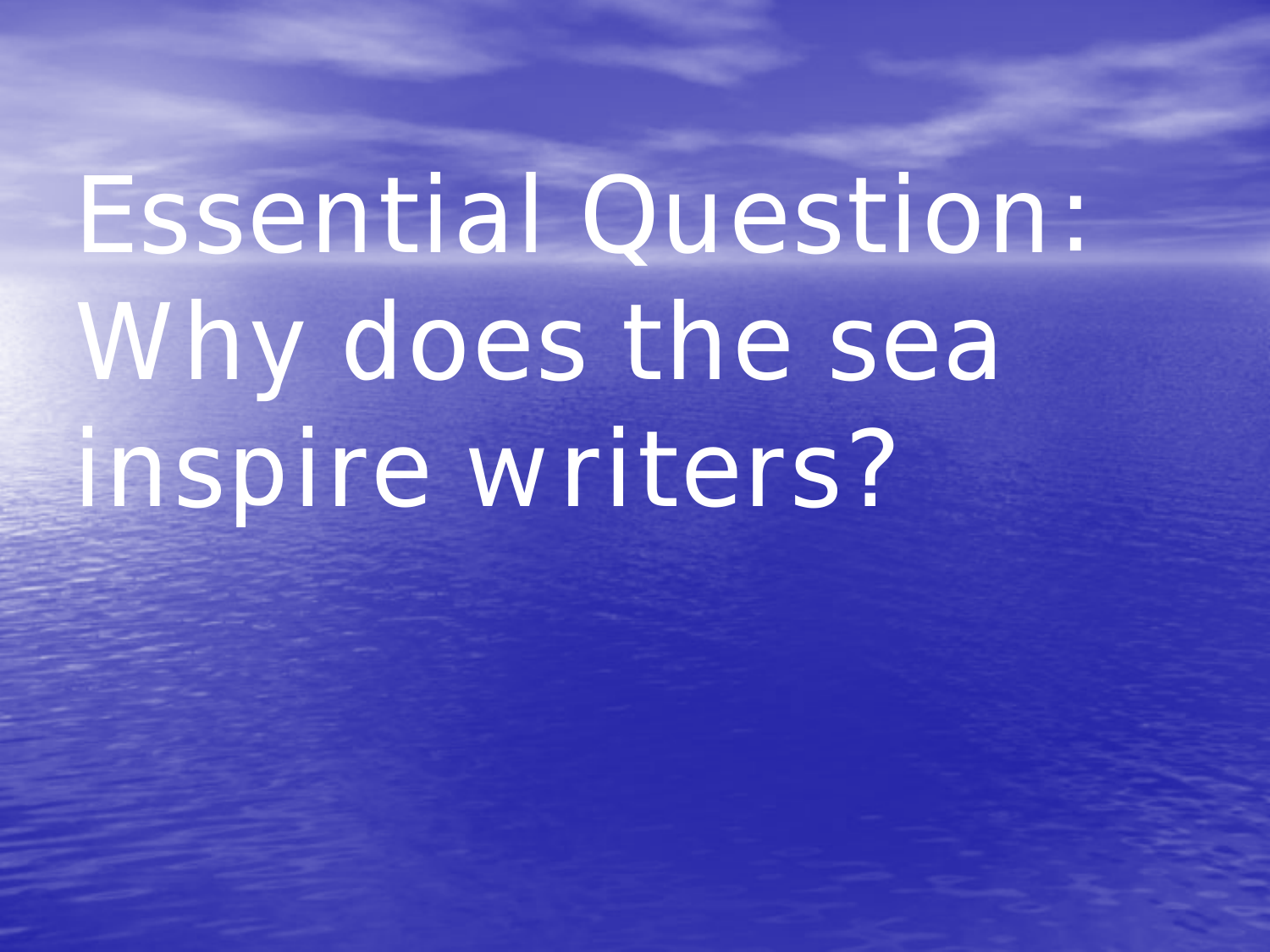

# Essential Question: Why does the sea inspire writers?